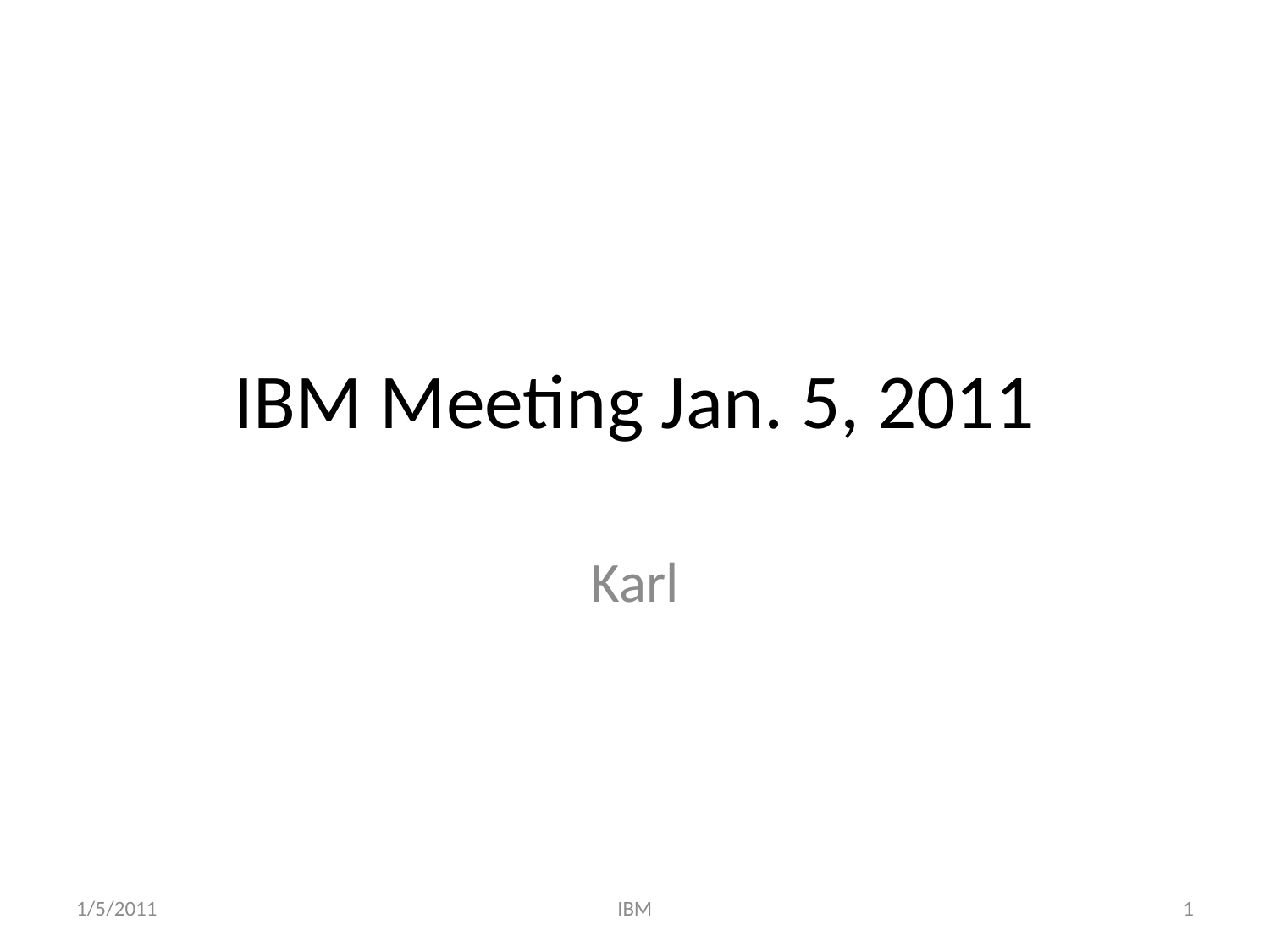

# IBM Meeting Jan. 5, 2011
Karl
1/5/2011
IBM
1